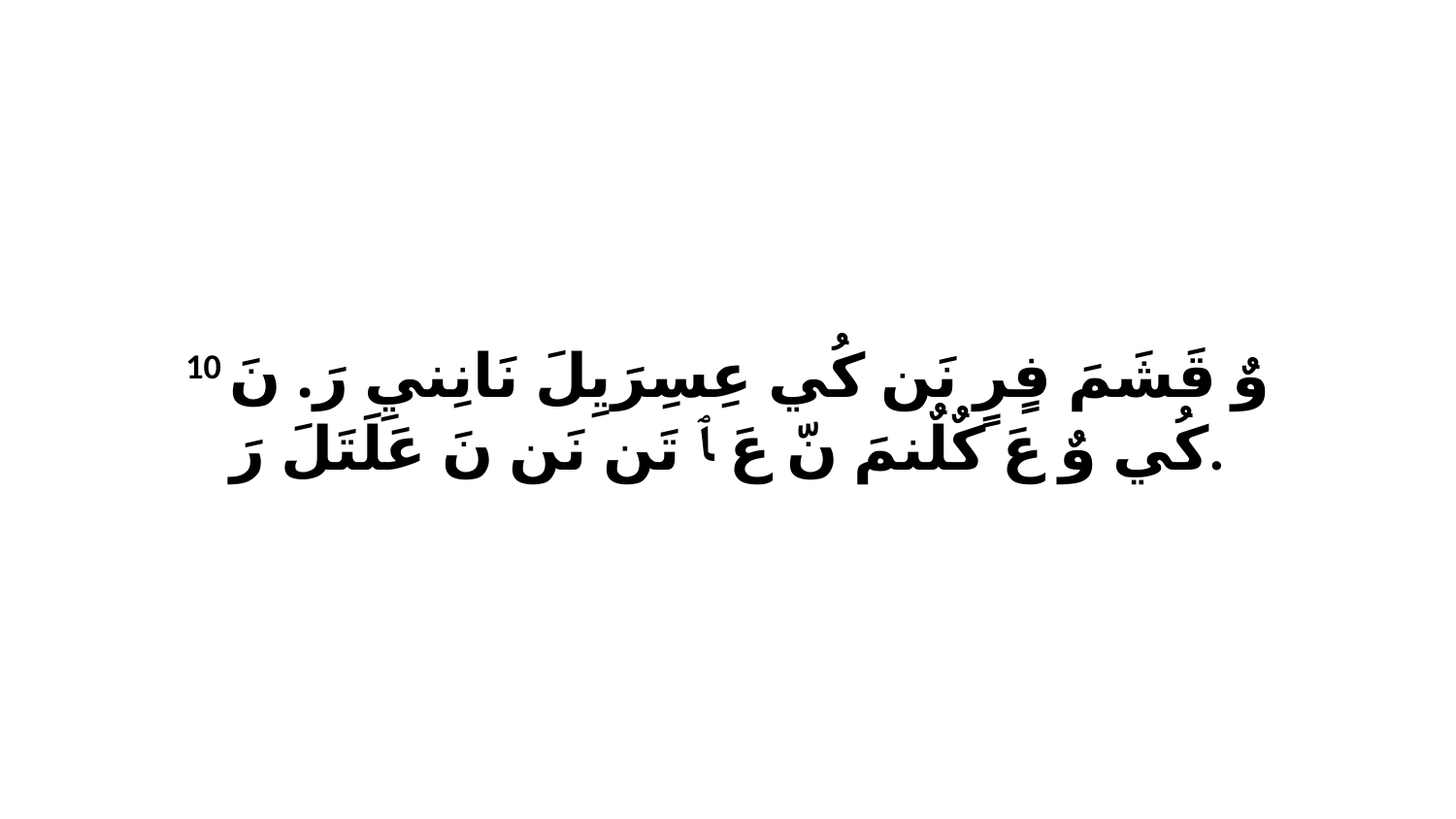

10 وٌ قَشَمَ فٍرٍ نَن كُي عِسِرَيِلَ نَانِنيِ رَ. نَ كُي وٌ عَ كٌلٌنمَ نّ عَ ﭑ تَن نَن نَ عَلَتَلَ رَ.